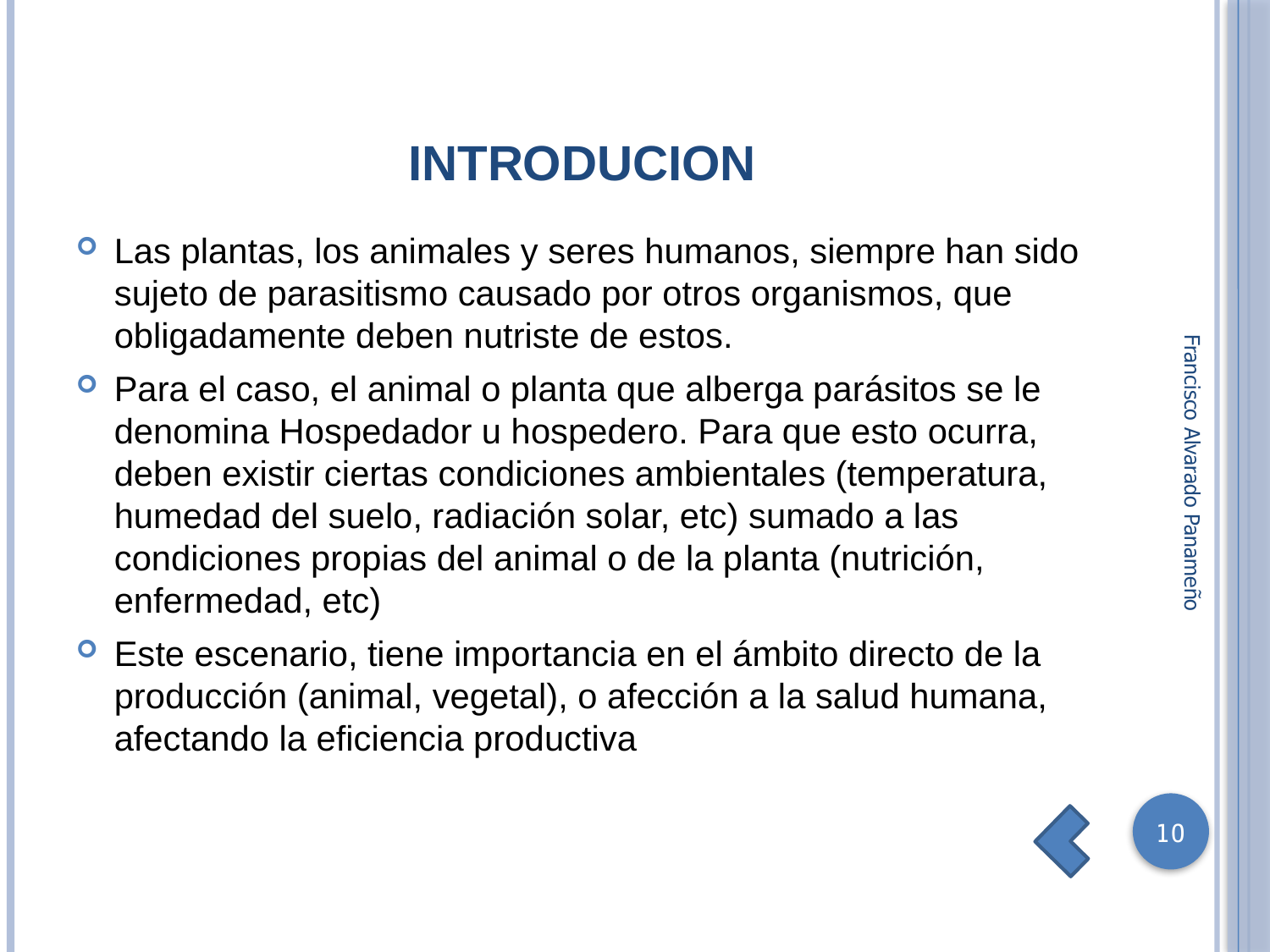

# INTRODUCION
Las plantas, los animales y seres humanos, siempre han sido sujeto de parasitismo causado por otros organismos, que obligadamente deben nutriste de estos.
Para el caso, el animal o planta que alberga parásitos se le denomina Hospedador u hospedero. Para que esto ocurra, deben existir ciertas condiciones ambientales (temperatura, humedad del suelo, radiación solar, etc) sumado a las condiciones propias del animal o de la planta (nutrición, enfermedad, etc)
Este escenario, tiene importancia en el ámbito directo de la producción (animal, vegetal), o afección a la salud humana, afectando la eficiencia productiva
Francisco Alvarado Panameño
10